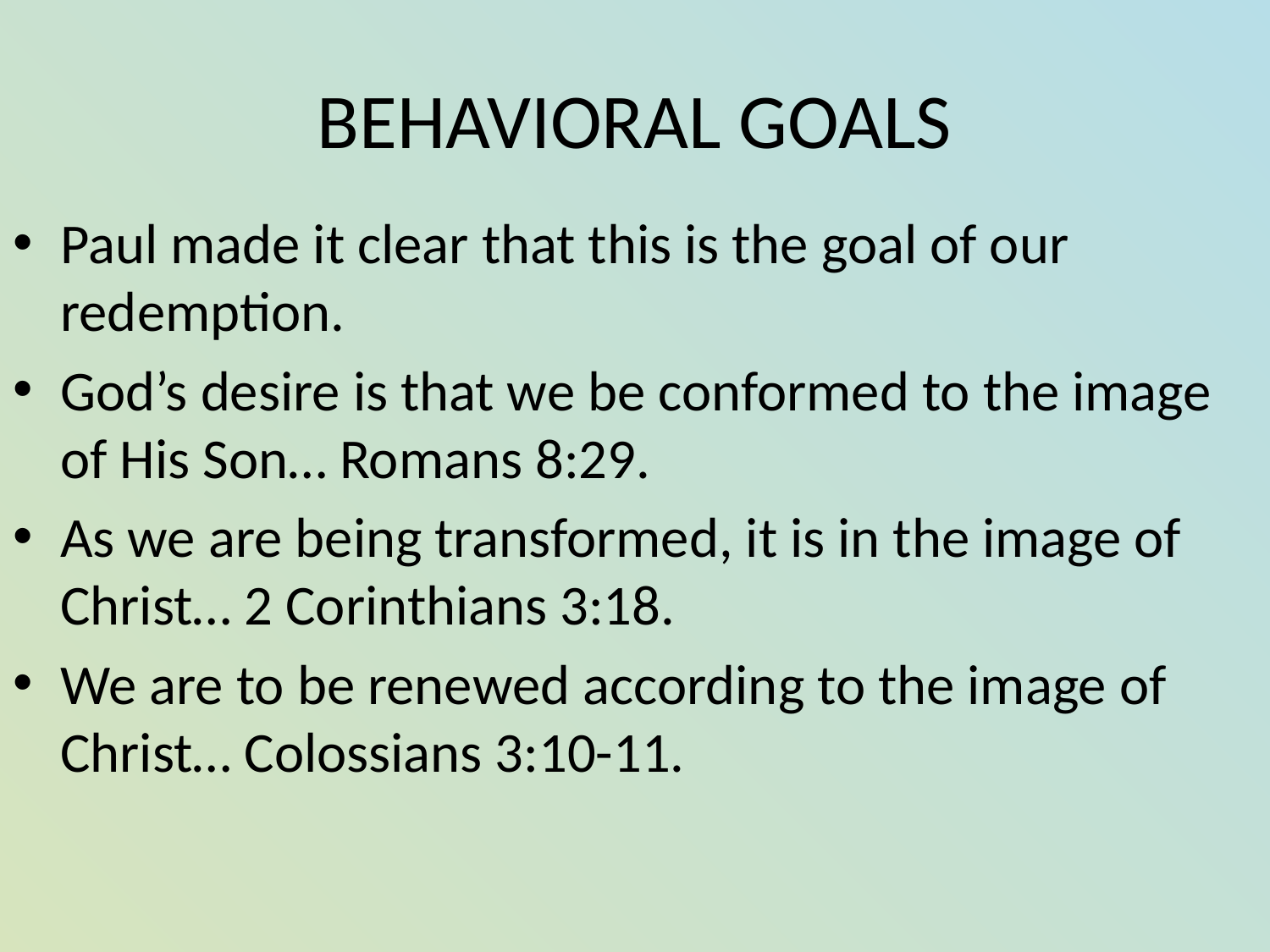

# BEHAVIORAL GOALS
Paul made it clear that this is the goal of our redemption.
God’s desire is that we be conformed to the image of His Son… Romans 8:29.
As we are being transformed, it is in the image of Christ… 2 Corinthians 3:18.
We are to be renewed according to the image of Christ… Colossians 3:10-11.